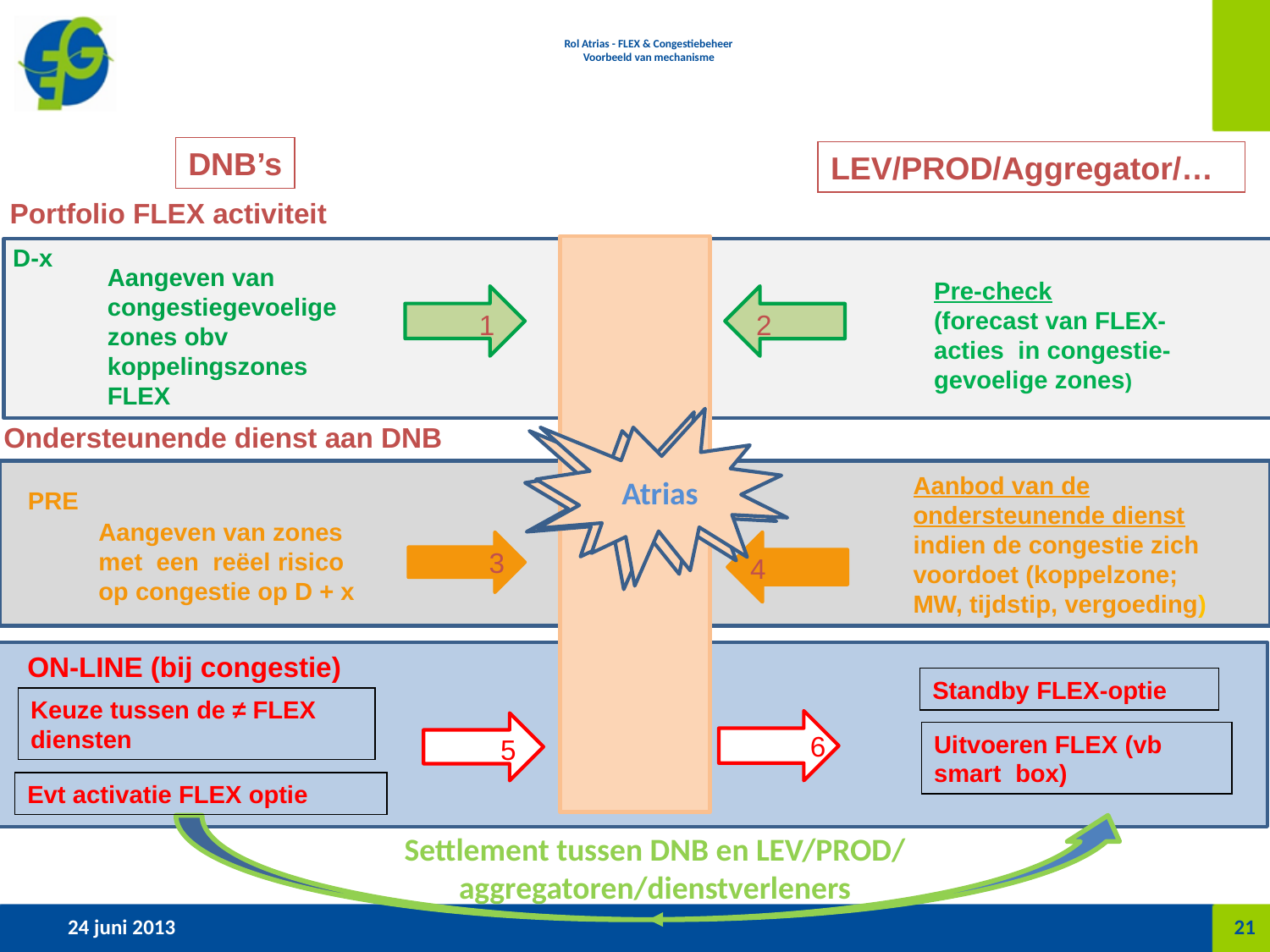

# Rol Atrias - FLEX & Congestiebeheer Voorbeeld van mechanisme
DNB’s
LEV/PROD/Aggregator/…
Portfolio FLEX activiteit
D-x
Aangeven van congestiegevoelige zones obv koppelingszones FLEX

ATRIAS

Pre-check
(forecast van FLEX-acties  in congestie-gevoelige zones)

1
2
Atrias
Market
Place
Ondersteunende dienst aan DNB

Aanbod van de ondersteunende dienst indien de congestie zich voordoet (koppelzone; MW, tijdstip, vergoeding)

4
PRE
Aangeven van zones met  een  reëel risico op congestie op D + x

3

ON-LINE (bij congestie)
Keuze tussen de ≠ FLEX diensten

5
Standby FLEX-optie

6
Uitvoeren FLEX (vb smart  box)
Evt activatie FLEX optie
Settlement tussen DNB en LEV/PROD/
aggregatoren/dienstverleners
24 juni 2013
21